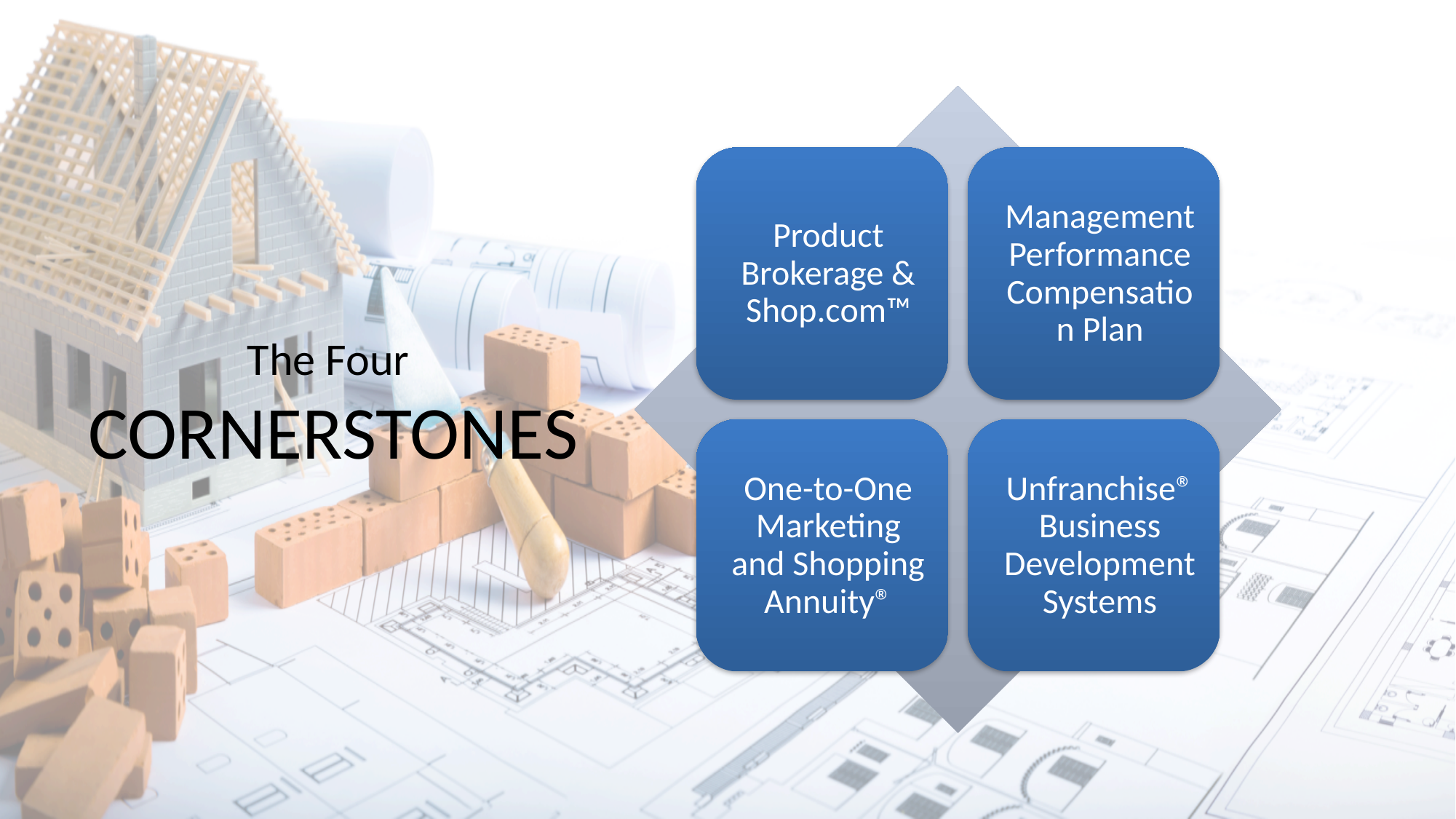

Product Brokerage & Shop.com™
Management Performance Compensation Plan
One-to-One Marketing and Shopping Annuity®
Unfranchise® Business Development Systems
The Four
CORNERSTONES